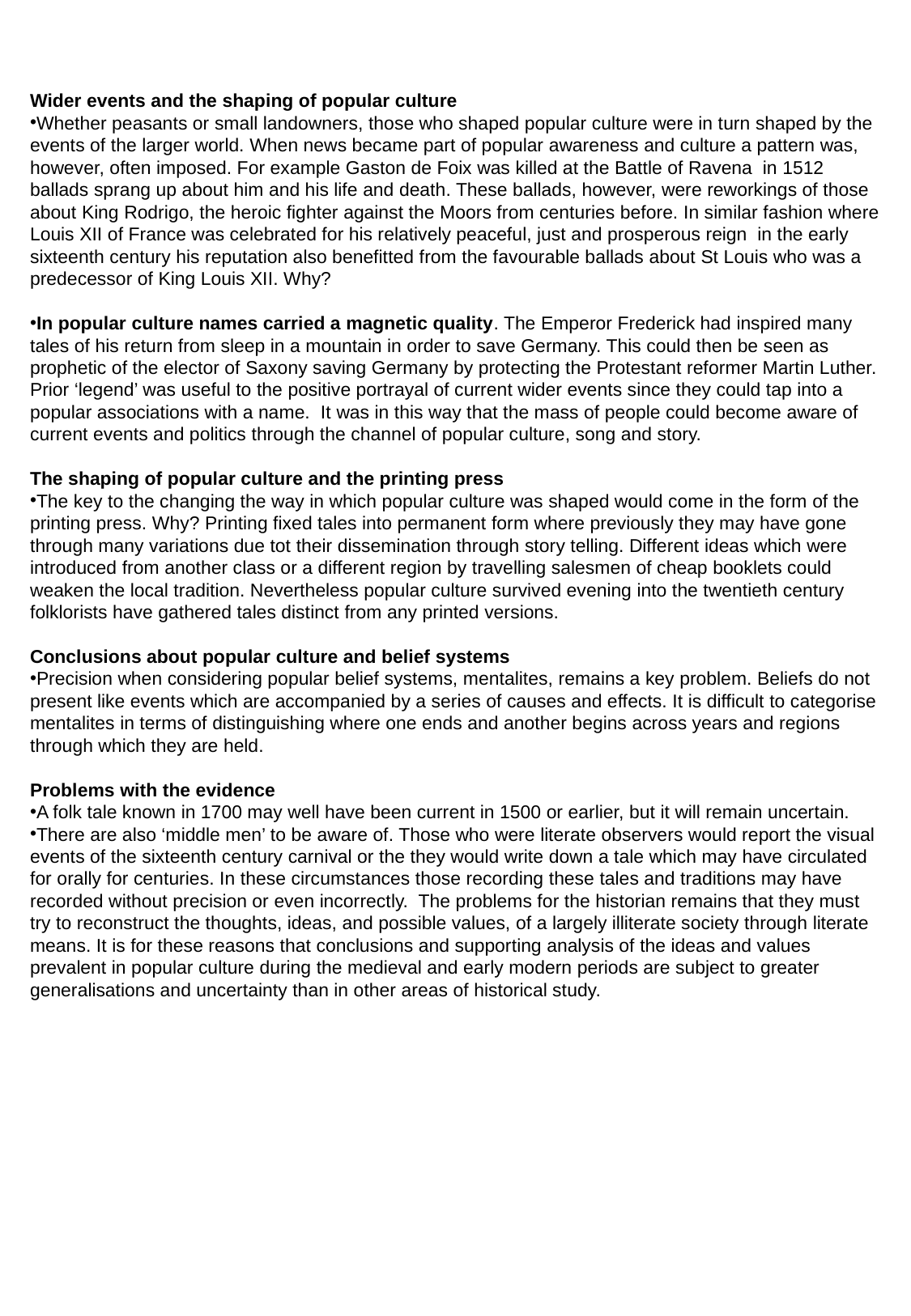

Wider events and the shaping of popular culture
Whether peasants or small landowners, those who shaped popular culture were in turn shaped by the events of the larger world. When news became part of popular awareness and culture a pattern was, however, often imposed. For example Gaston de Foix was killed at the Battle of Ravena  in 1512  ballads sprang up about him and his life and death. These ballads, however, were reworkings of those about King Rodrigo, the heroic fighter against the Moors from centuries before. In similar fashion where Louis XII of France was celebrated for his relatively peaceful, just and prosperous reign  in the early sixteenth century his reputation also benefitted from the favourable ballads about St Louis who was a predecessor of King Louis XII. Why?

In popular culture names carried a magnetic quality. The Emperor Frederick had inspired many tales of his return from sleep in a mountain in order to save Germany. This could then be seen as prophetic of the elector of Saxony saving Germany by protecting the Protestant reformer Martin Luther. Prior ‘legend’ was useful to the positive portrayal of current wider events since they could tap into a popular associations with a name.  It was in this way that the mass of people could become aware of current events and politics through the channel of popular culture, song and story.

The shaping of popular culture and the printing press
The key to the changing the way in which popular culture was shaped would come in the form of the printing press. Why? Printing fixed tales into permanent form where previously they may have gone through many variations due tot their dissemination through story telling. Different ideas which were introduced from another class or a different region by travelling salesmen of cheap booklets could weaken the local tradition. Nevertheless popular culture survived evening into the twentieth century folklorists have gathered tales distinct from any printed versions.

Conclusions about popular culture and belief systems
Precision when considering popular belief systems, mentalites, remains a key problem. Beliefs do not present like events which are accompanied by a series of causes and effects. It is difficult to categorise mentalites in terms of distinguishing where one ends and another begins across years and regions through which they are held.

Problems with the evidence
A folk tale known in 1700 may well have been current in 1500 or earlier, but it will remain uncertain.
There are also ‘middle men’ to be aware of. Those who were literate observers would report the visual events of the sixteenth century carnival or the they would write down a tale which may have circulated for orally for centuries. In these circumstances those recording these tales and traditions may have recorded without precision or even incorrectly.  The problems for the historian remains that they must try to reconstruct the thoughts, ideas, and possible values, of a largely illiterate society through literate means. It is for these reasons that conclusions and supporting analysis of the ideas and values prevalent in popular culture during the medieval and early modern periods are subject to greater generalisations and uncertainty than in other areas of historical study.